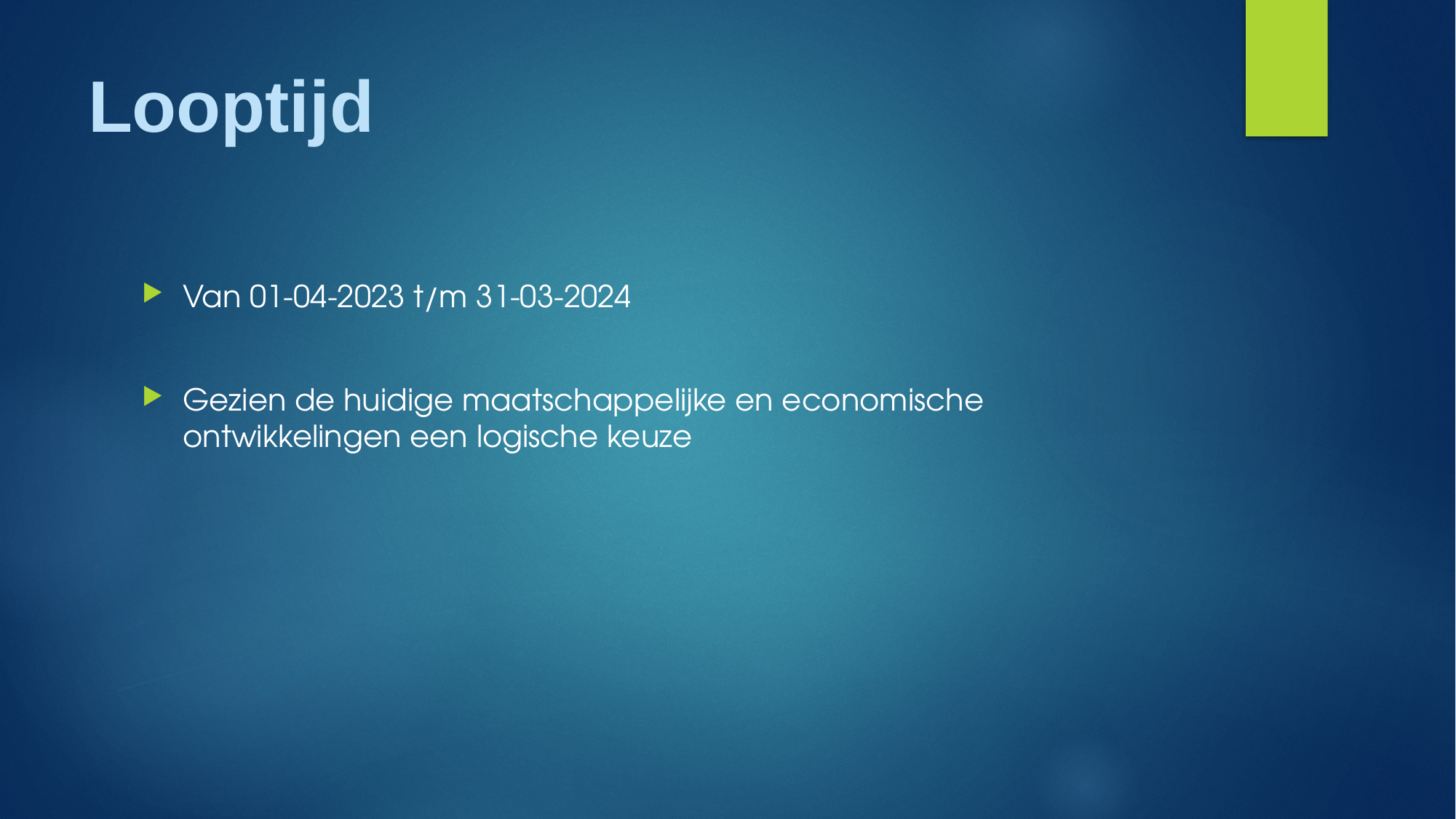

# Looptijd

Van 01-04-2023 t/m 31-03-2024

Gezien de huidige maatschappelijke en economische ontwikkelingen een logische keuze